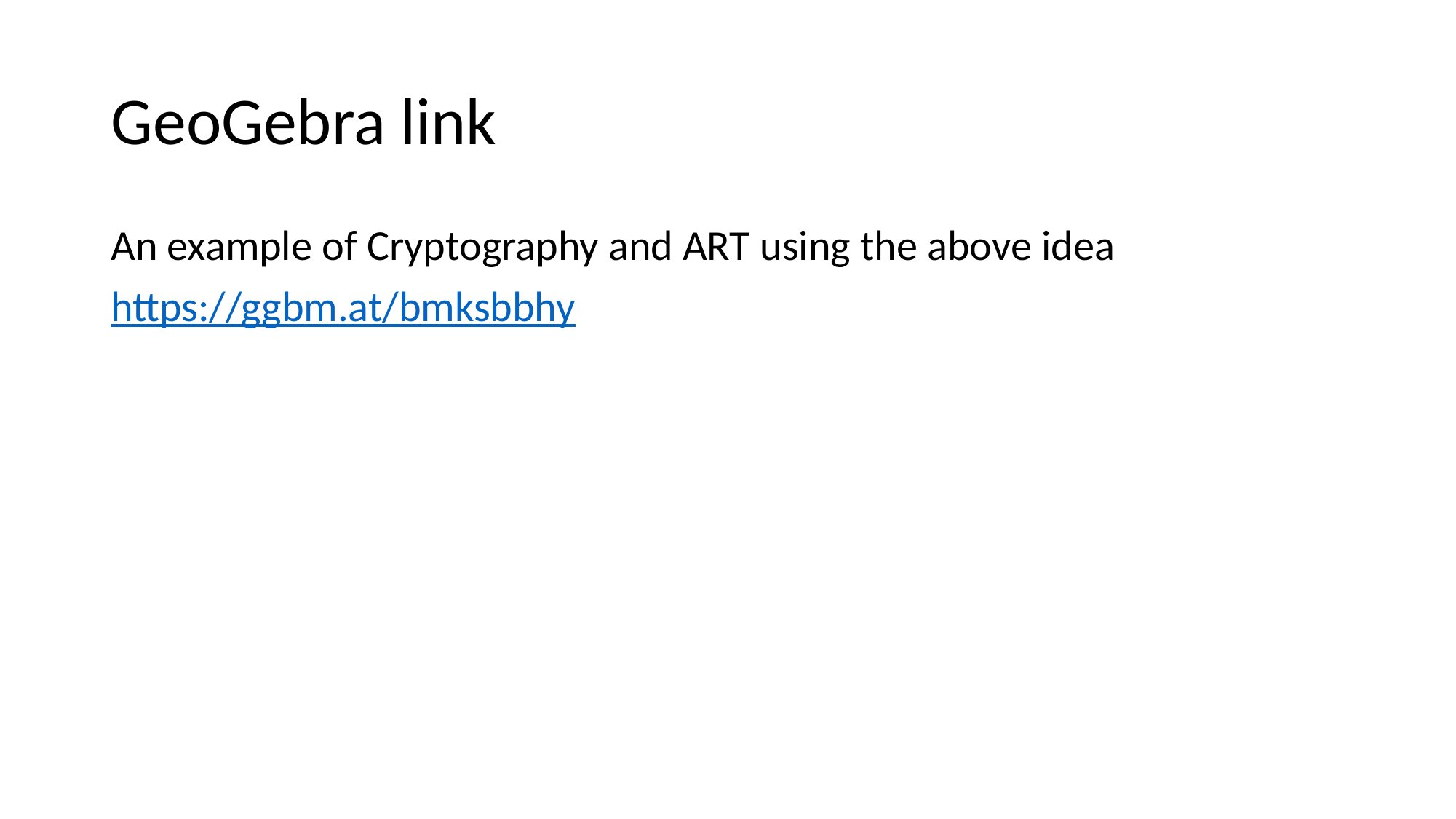

# GeoGebra link
An example of Cryptography and ART using the above idea
https://ggbm.at/bmksbbhy